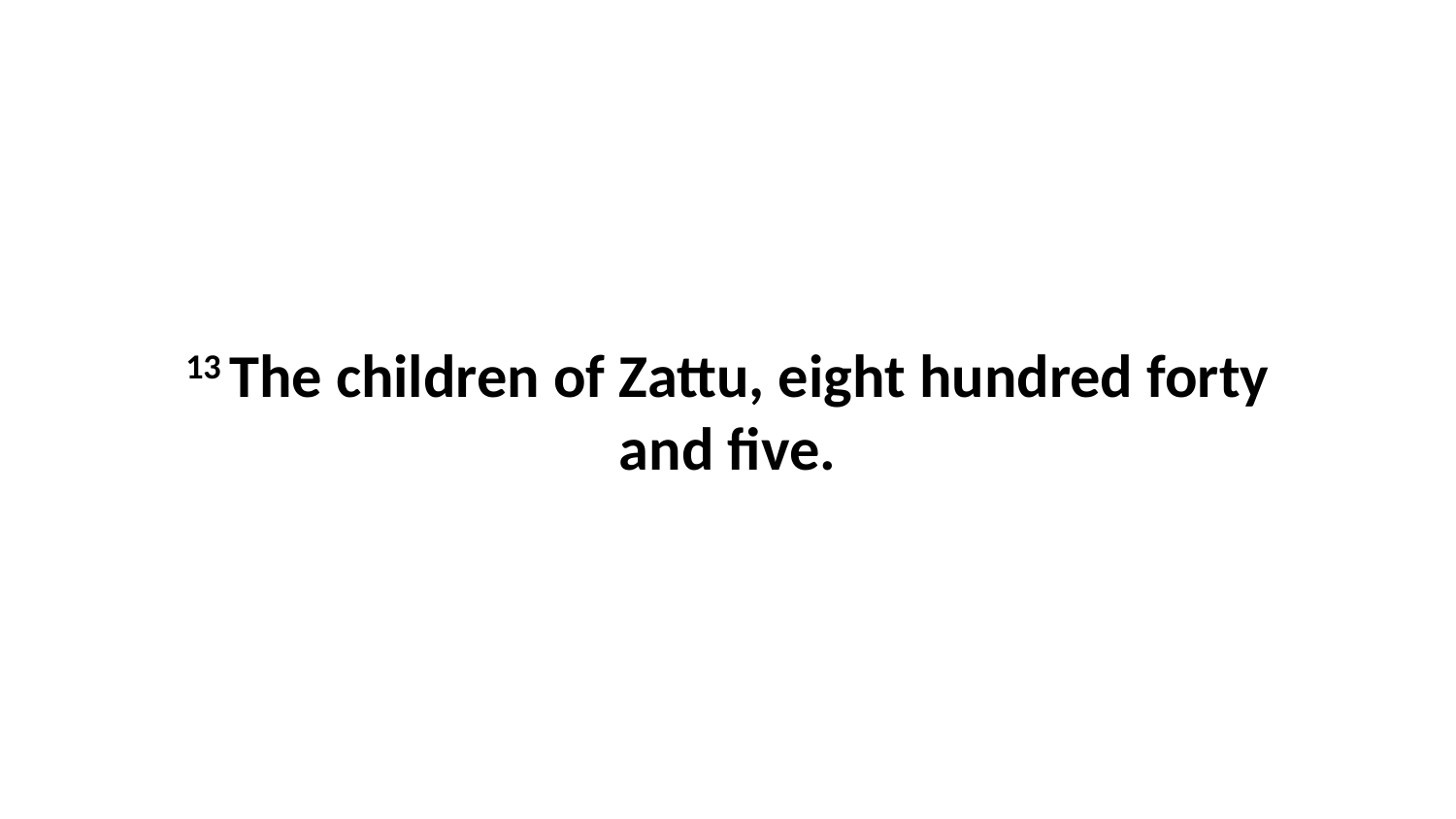

13 The children of Zattu, eight hundred forty and five.